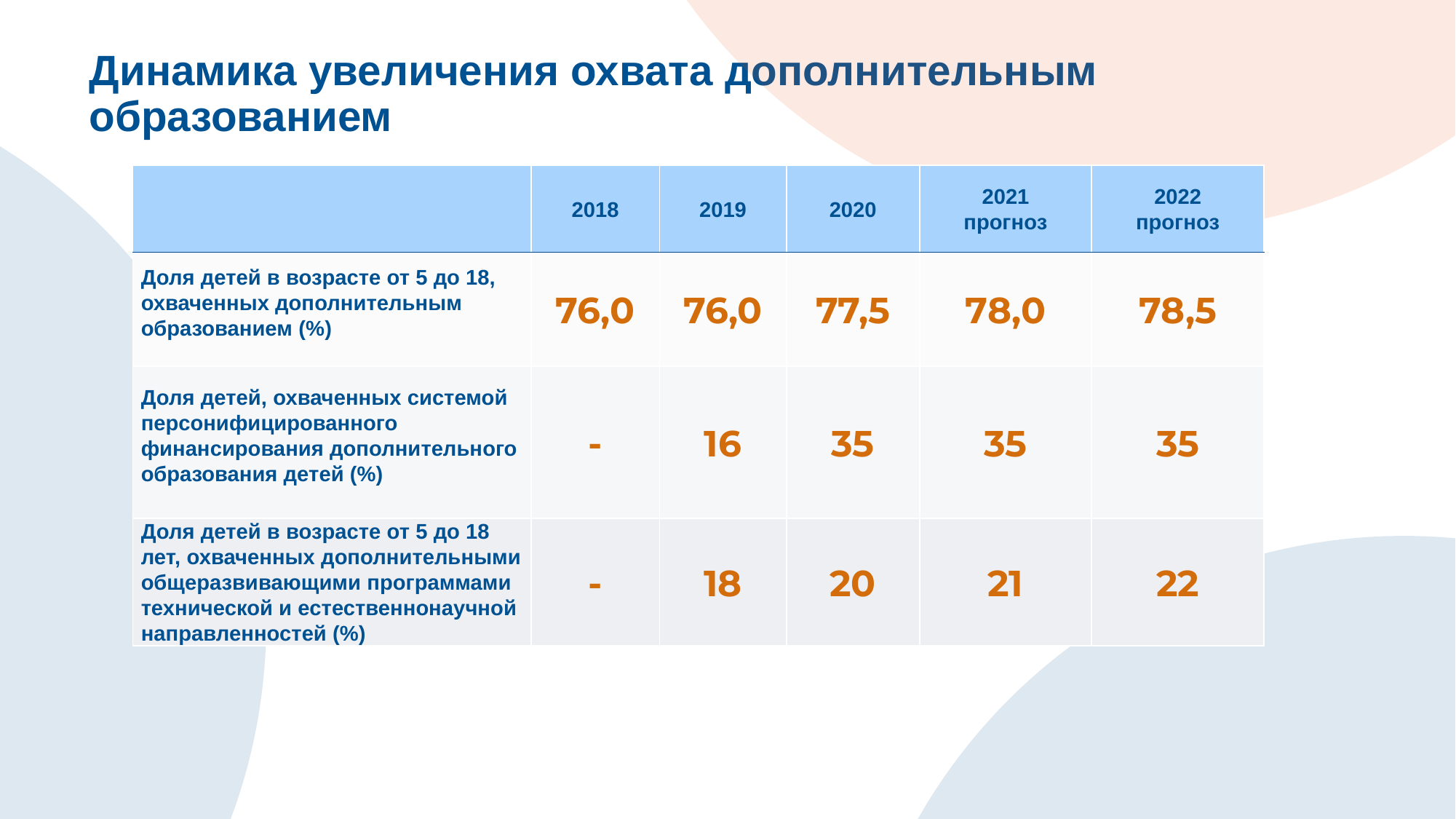

# Динамика увеличения охвата дополнительным образованием

|  | 2018 | 2019 | 2020 | 2021 прогноз | 2022 прогноз |
| --- | --- | --- | --- | --- | --- |
| Доля детей в возрасте от 5 до 18, охваченных дополнительным образованием (%) | 76,0 | 76,0 | 77,5 | 78,0 | 78,5 |
| Доля детей, охваченных системой персонифицированного финансирования дополнительного образования детей (%) | - | 16 | 35 | 35 | 35 |
| Доля детей в возрасте от 5 до 18 лет, охваченных дополнительными общеразвивающими программами технической и естественнонаучной направленностей (%) | - | 18 | 20 | 21 | 22 |